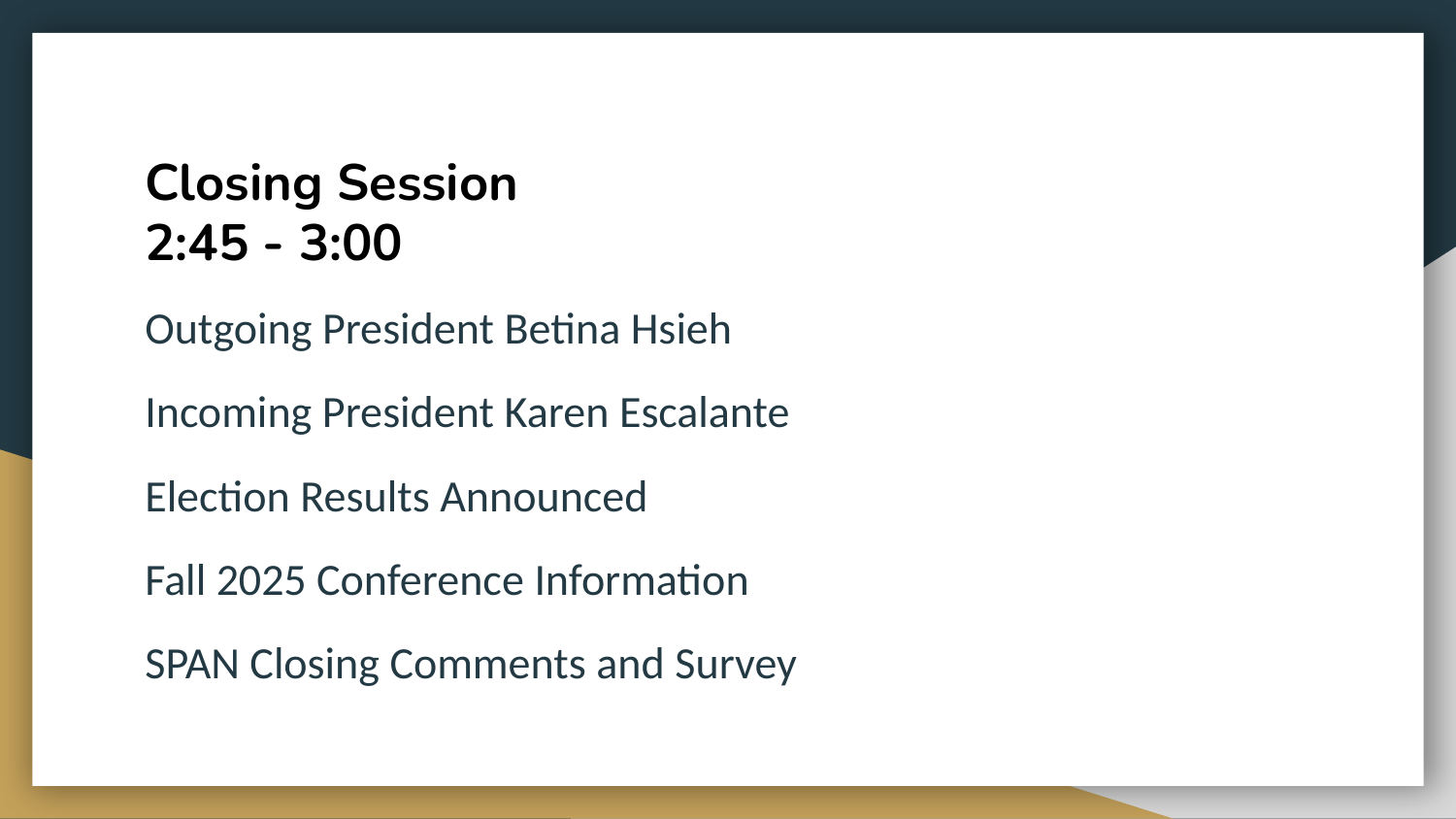

# Closing Session
2:45 - 3:00
Outgoing President Betina Hsieh
Incoming President Karen Escalante
Election Results Announced
Fall 2025 Conference Information
SPAN Closing Comments and Survey